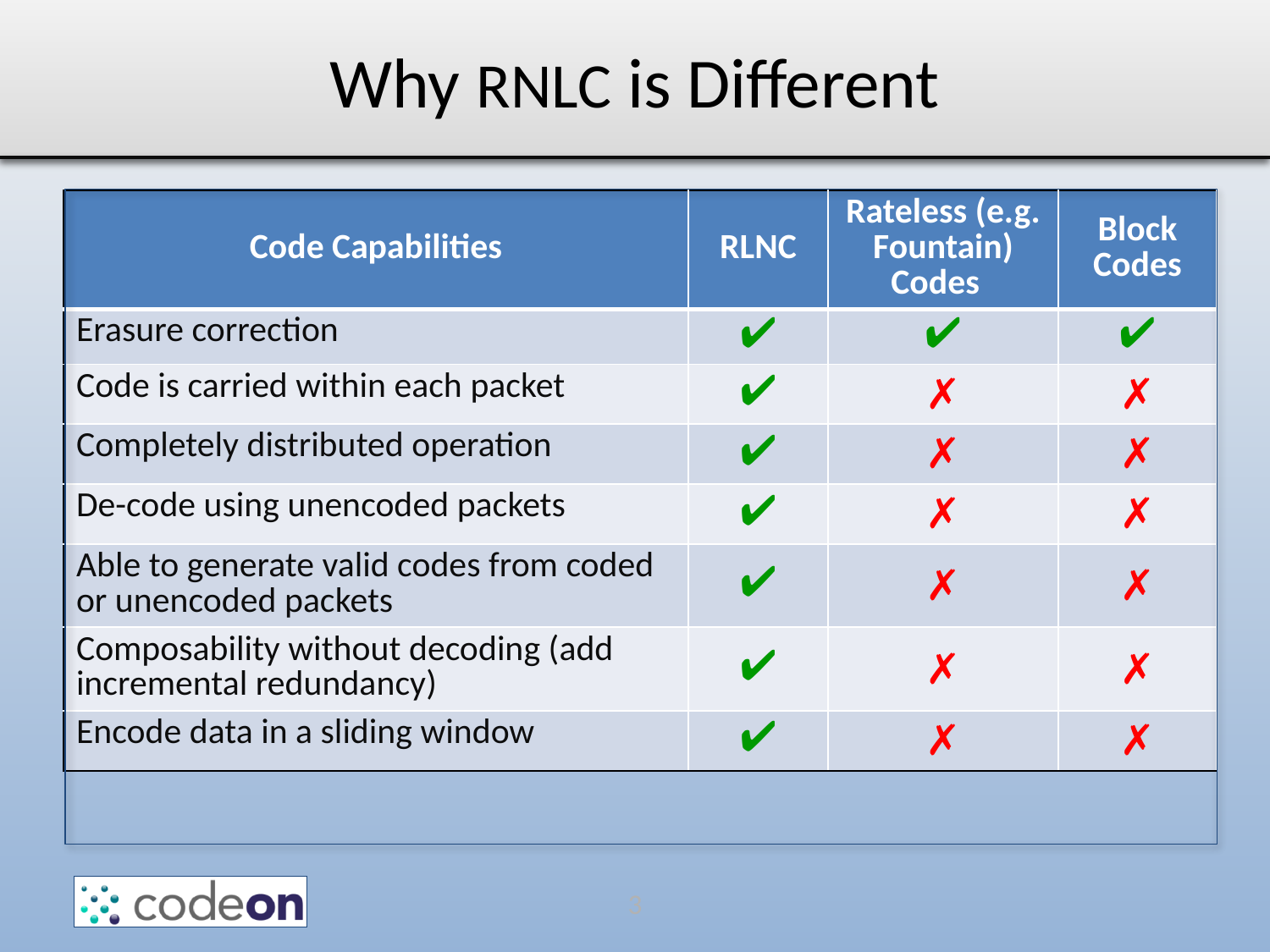

# Why RNLC is Different

| Code Capabilities | RLNC | Rateless (e.g. Fountain) Codes | Block Codes |
| --- | --- | --- | --- |
| Erasure correction | ✔ | ✔ | ✔ |
| Code is carried within each packet | ✔ | ✗ | ✗ |
| Completely distributed operation | ✔ | ✗ | ✗ |
| De-code using unencoded packets | ✔ | ✗ | ✗ |
| Able to generate valid codes from coded or unencoded packets | ✔ | ✗ | ✗ |
| Composability without decoding (add incremental redundancy) | ✔ | ✗ | ✗ |
| Encode data in a sliding window | ✔ | ✗ | ✗ |
3